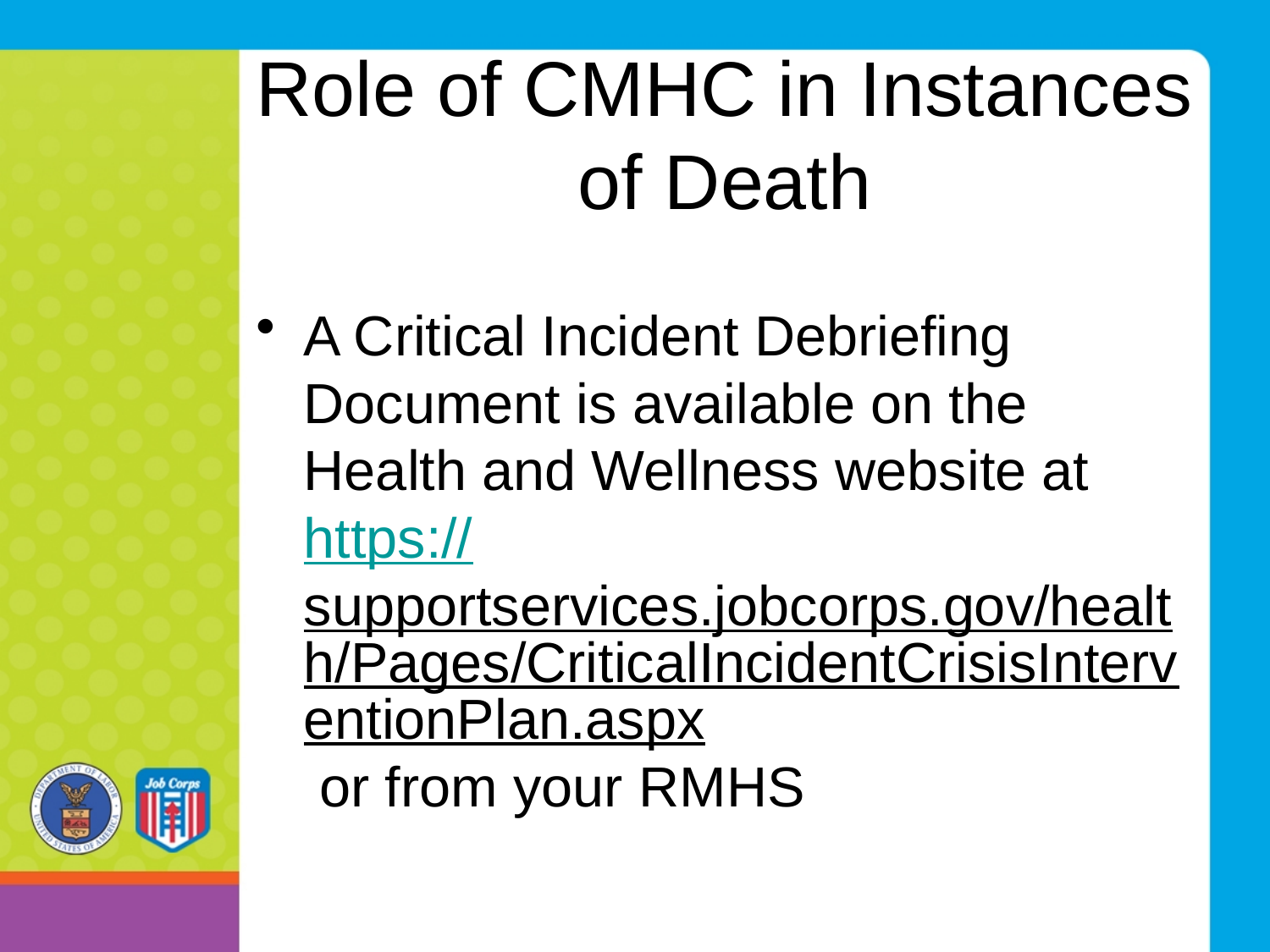

# Role of CMHC in Instances of Death

A Critical Incident Debriefing Document is available on the Health and Wellness website at  https://supportservices.jobcorps.gov/health/Pages/CriticalIncidentCrisisInterventionPlan.aspx or from your RMHS